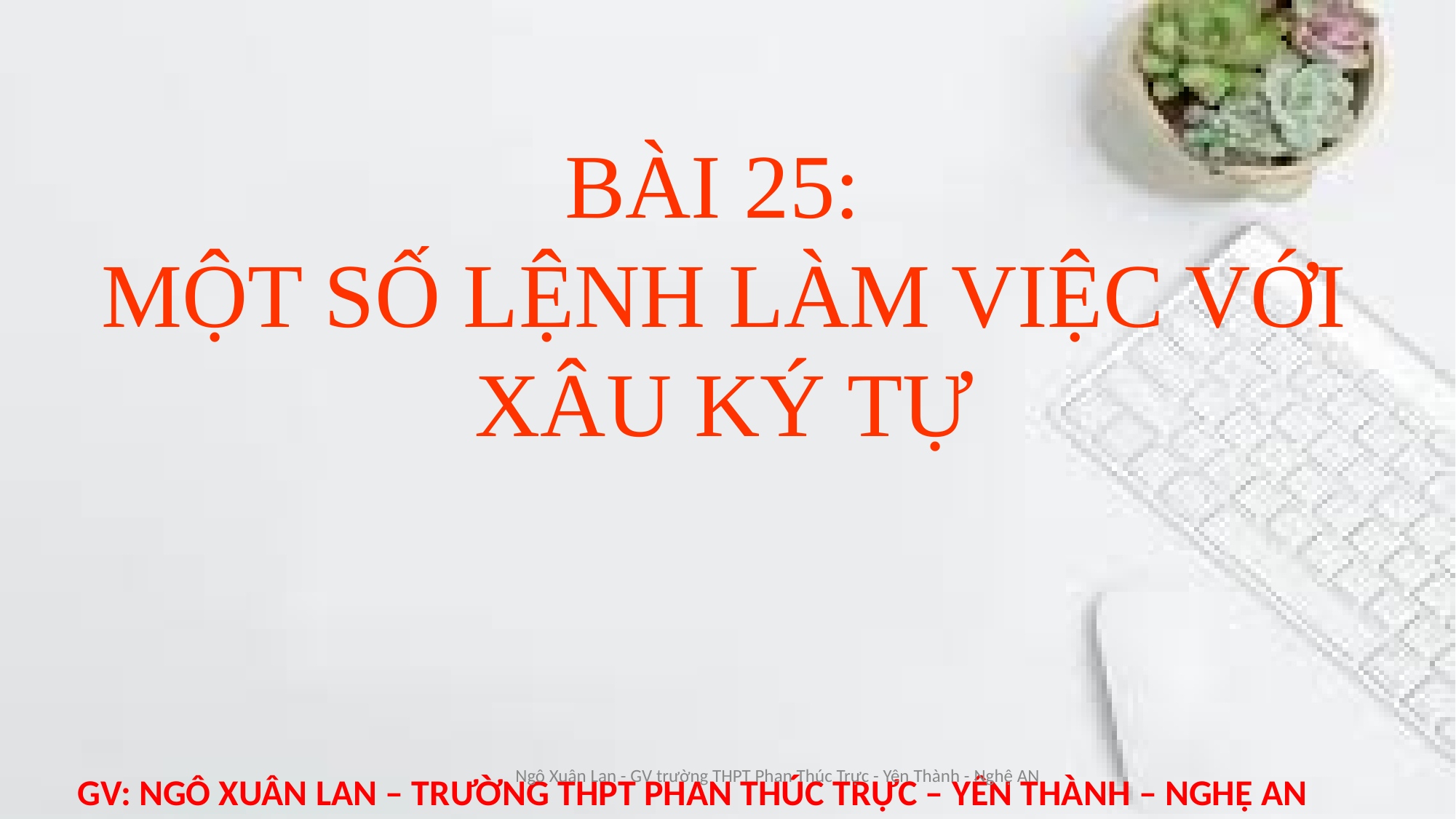

BÀI 25:
MỘT SỐ LỆNH LÀM VIỆC VỚI XÂU KÝ TỰ
Ngô Xuân Lan - GV trường THPT Phan Thúc Trực - Yên Thành - Nghệ AN
GV: NGÔ XUÂN LAN – TRƯỜNG THPT PHAN THÚC TRỰC – YÊN THÀNH – NGHỆ AN